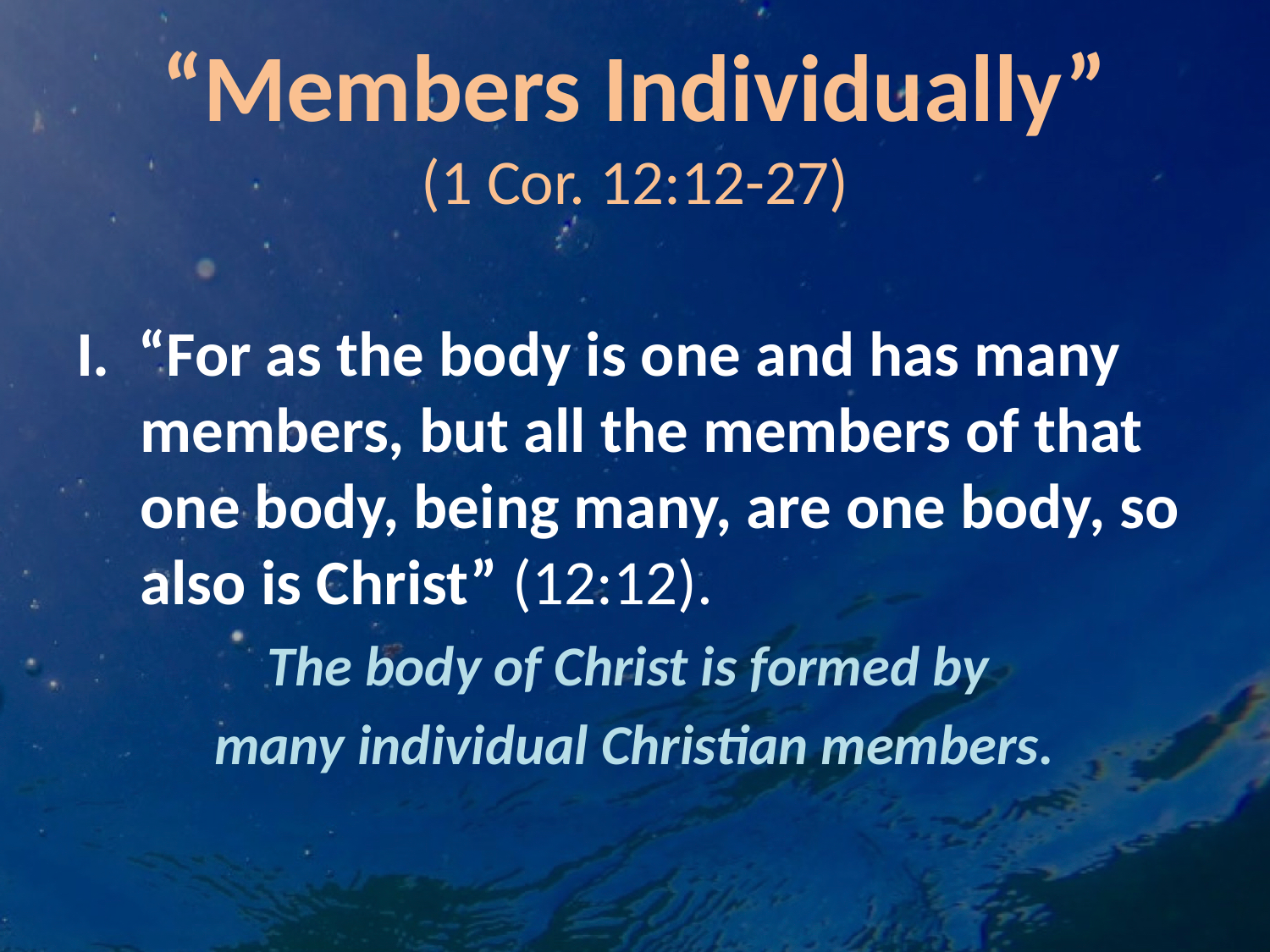

# “Members Individually” (1 Cor. 12:12-27)
I.  “For as the body is one and has many members, but all the members of that one body, being many, are one body, so also is Christ” (12:12).
The body of Christ is formed by
many individual Christian members.